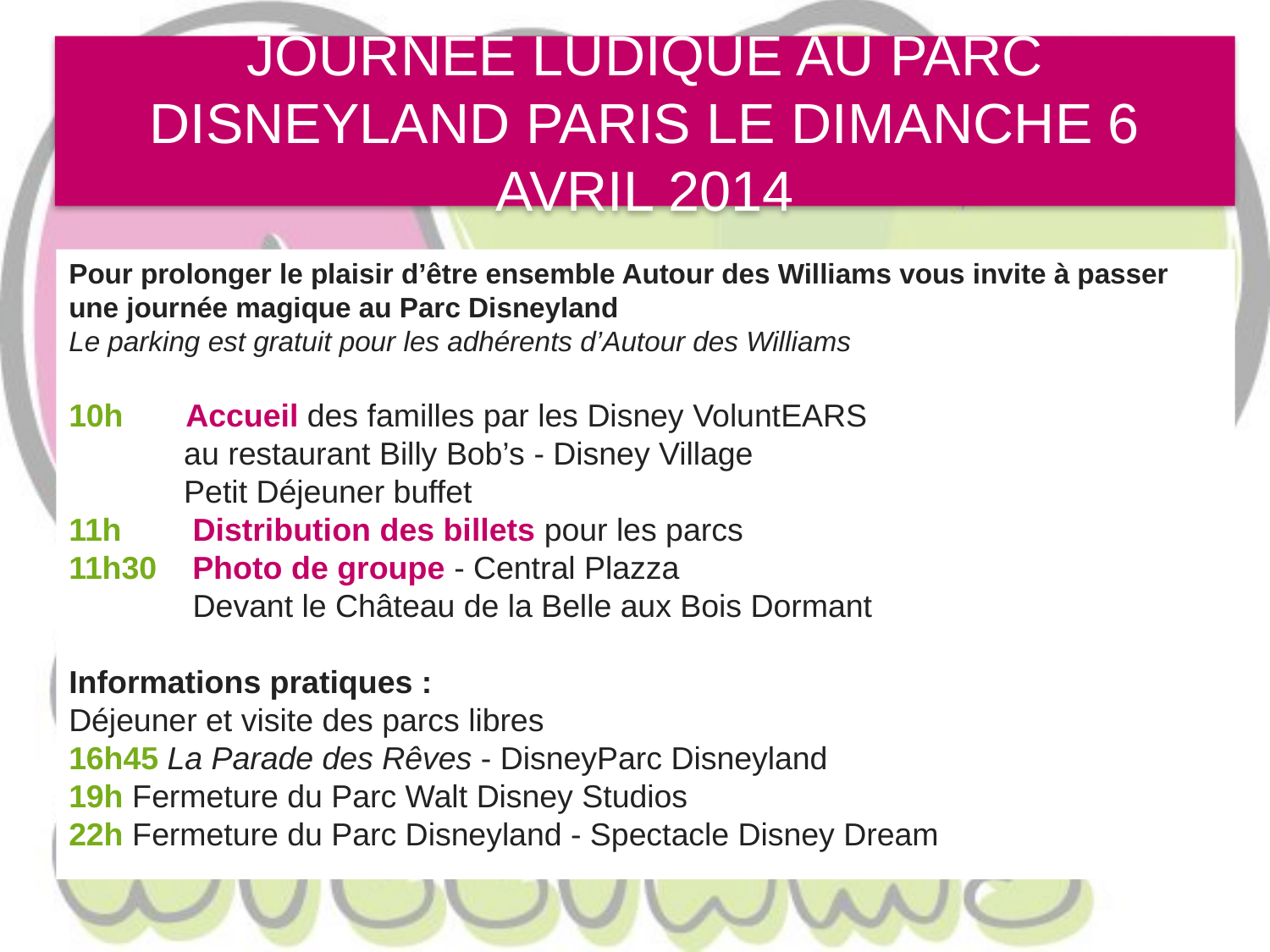

JOURNEE LUDIQUE AU PARC DISNEYLAND PARIS LE DIMANCHE 6 AVRIL 2014
Pour prolonger le plaisir d’être ensemble Autour des Williams vous invite à passer une journée magique au Parc Disneyland
Le parking est gratuit pour les adhérents d’Autour des Williams

10h       Accueil des familles par les Disney VoluntEARS 
             au restaurant Billy Bob’s - Disney Village 
             Petit Déjeuner buffet
11h        Distribution des billets pour les parcs
11h30    Photo de groupe - Central Plazza
              Devant le Château de la Belle aux Bois Dormant
Informations pratiques : 
Déjeuner et visite des parcs libres
16h45 La Parade des Rêves - DisneyParc Disneyland
19h Fermeture du Parc Walt Disney Studios
22h Fermeture du Parc Disneyland - Spectacle Disney Dream